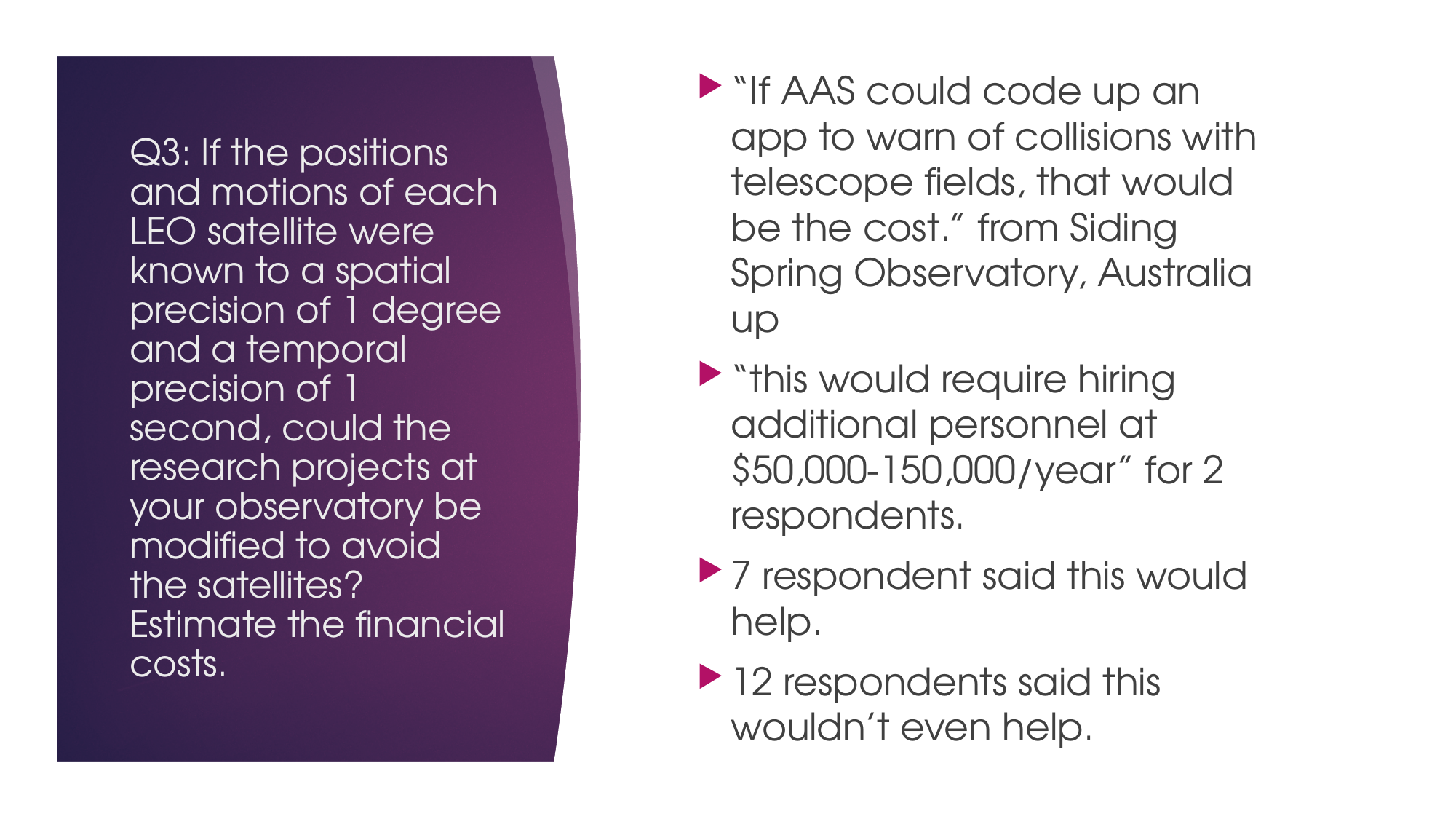

“If AAS could code up an app to warn of collisions with telescope fields, that would be the cost.” from Siding Spring Observatory, Australia up
“this would require hiring additional personnel at $50,000-150,000/year” for 2 respondents.
7 respondent said this would help.
12 respondents said this wouldn’t even help.
# Q3: If the positions and motions of each LEO satellite were known to a spatial precision of 1 degree and a temporal precision of 1 second, could the research projects at your observatory be modified to avoid the satellites? Estimate the financial costs.